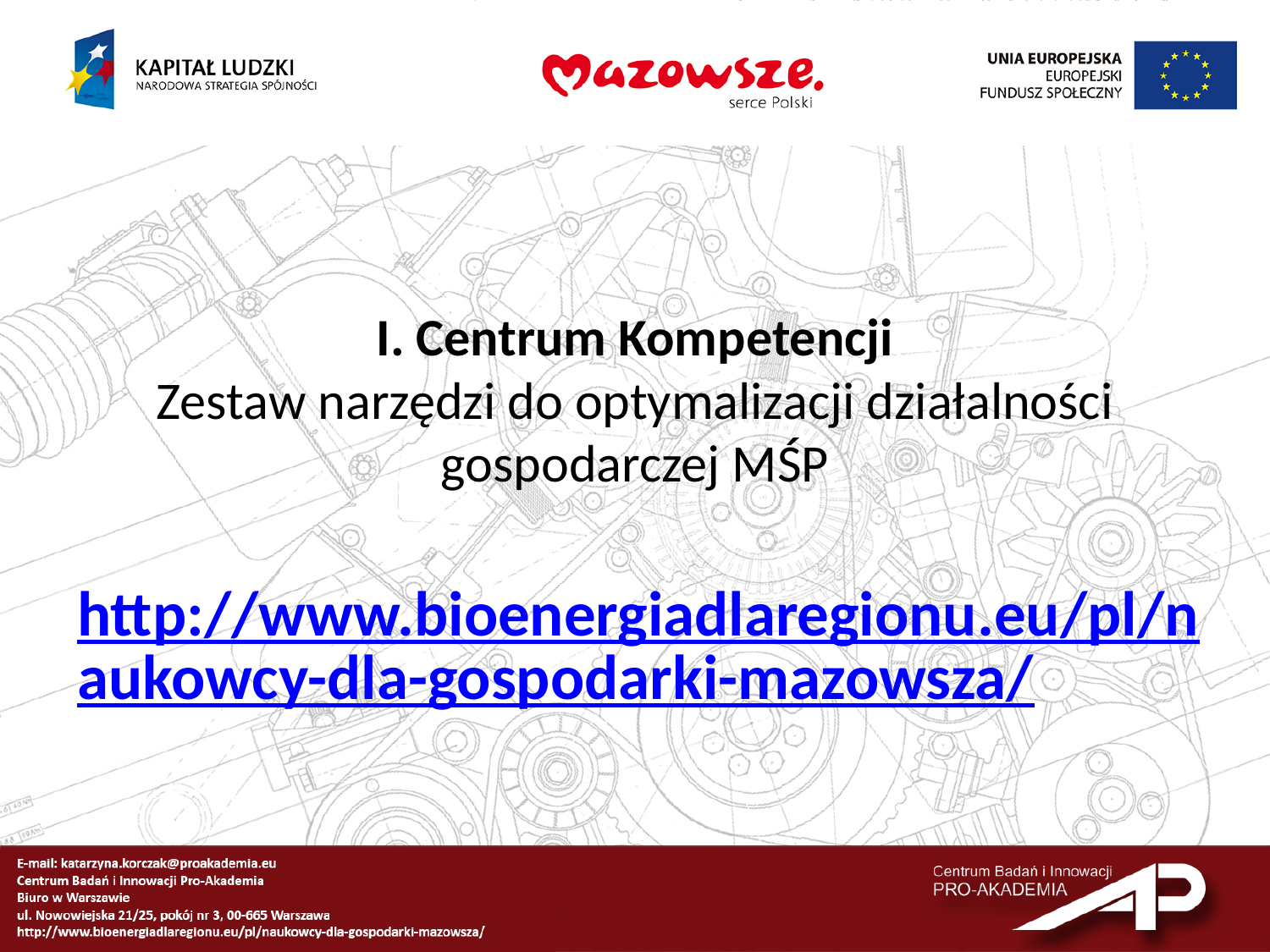

# I. Centrum Kompetencji Zestaw narzędzi do optymalizacji działalności gospodarczej MŚP
http://www.bioenergiadlaregionu.eu/pl/naukowcy-dla-gospodarki-mazowsza/